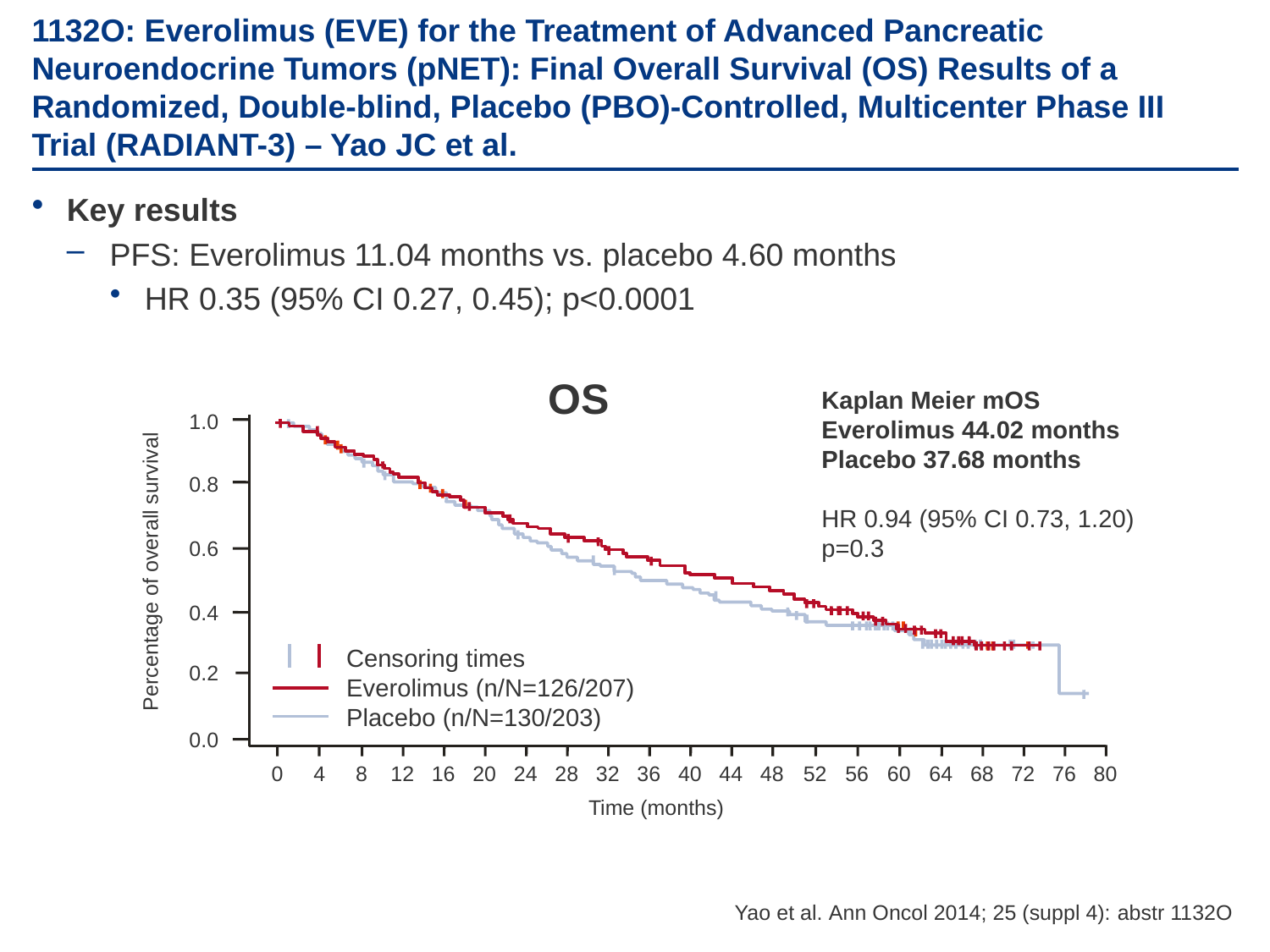

# 1132O: Everolimus (EVE) for the Treatment of Advanced Pancreatic Neuroendocrine Tumors (pNET): Final Overall Survival (OS) Results of a Randomized, Double-blind, Placebo (PBO)-Controlled, Multicenter Phase III Trial (RADIANT-3) – Yao JC et al.
Key results
PFS: Everolimus 11.04 months vs. placebo 4.60 months
HR 0.35 (95% CI 0.27, 0.45); p<0.0001

172/203 (85%) of placebo patients crossed over to open-label everolimus

OS
Kaplan Meier mOS
Everolimus 44.02 months
Placebo 37.68 months

HR 0.94 (95% CI 0.73, 1.20)
p=0.3
1.0

0.8

0.6

Percentage of overall survival

0.4

Censoring times
Everolimus (n/N=126/207)
Placebo (n/N=130/203)

0.2

0.0

0
4
8
12
16
20
24
28
32
36
40
44
48
52
56
60
64
68
72
76
80
Time (months)
Yao et al. Ann Oncol 2014; 25 (suppl 4): abstr 1132O